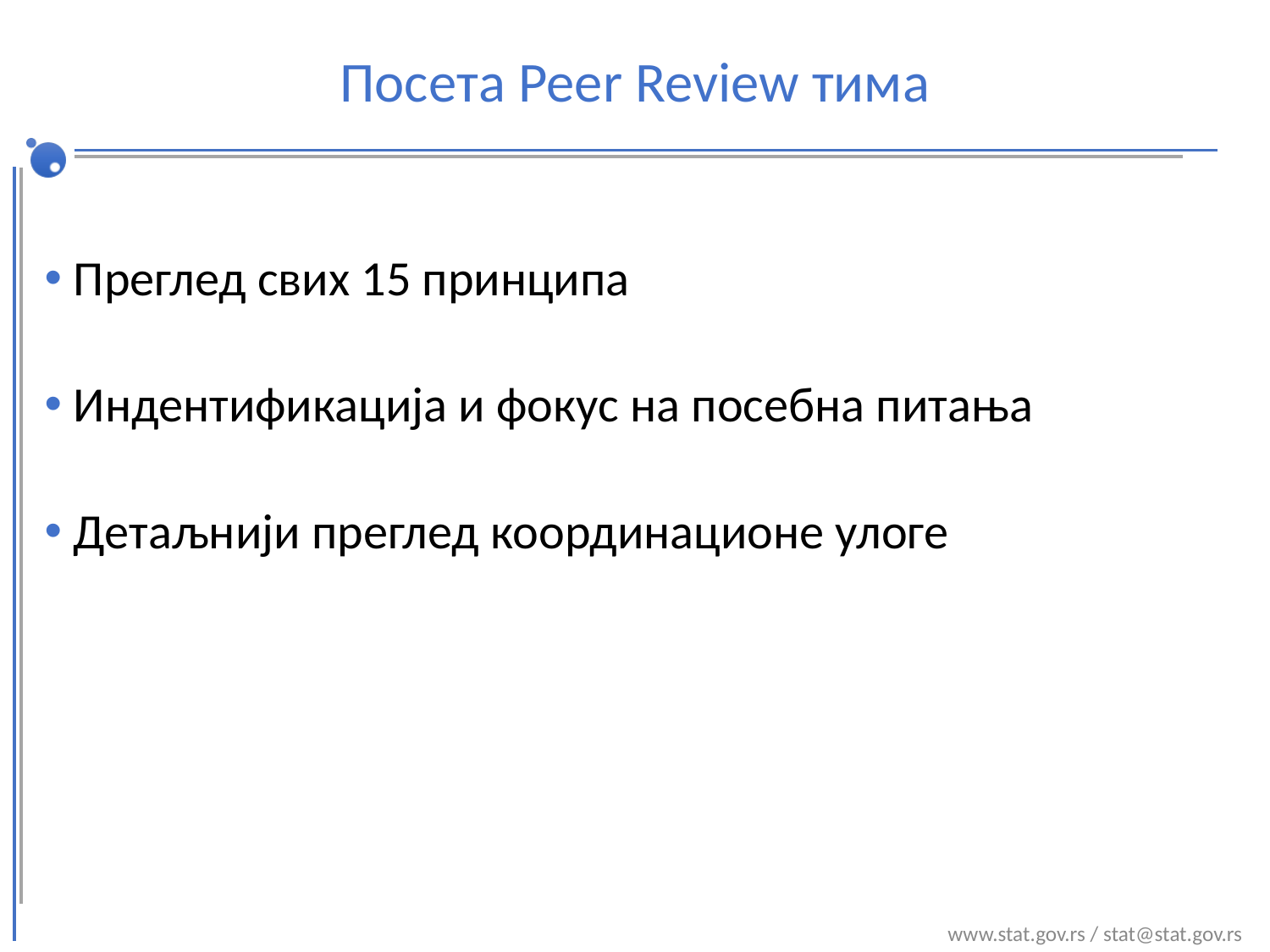

# Посета Peer Review тима

 Преглед свих 15 принципа

 Индентификација и фокус на посебна питања

 Детаљнији преглед координационе улоге